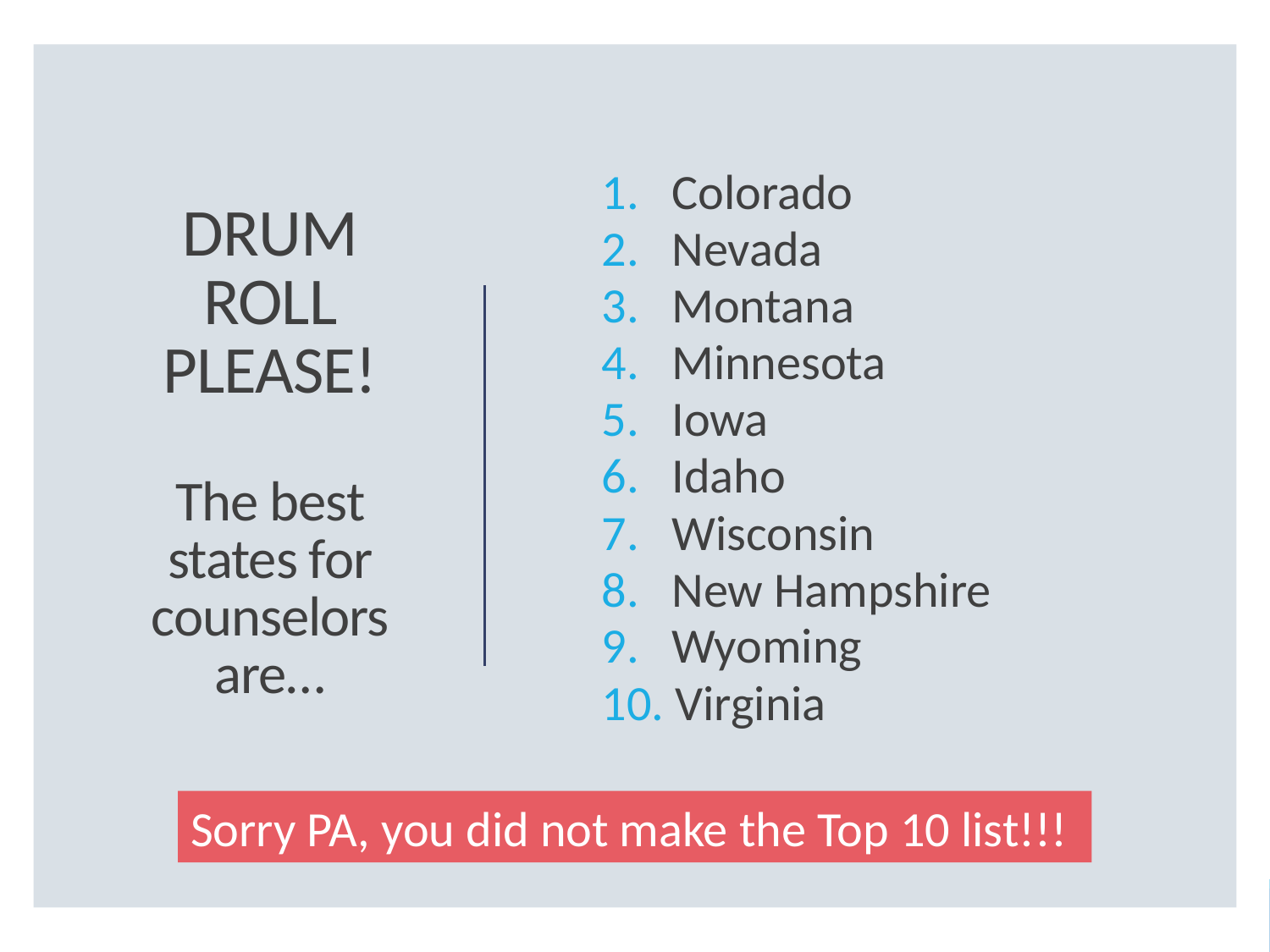

# DRUM ROLL PLEASE! The best states for counselors are…
  Colorado
  Nevada
  Montana
  Minnesota
  Iowa
  Idaho
  Wisconsin
  New Hampshire
  Wyoming
 Virginia

Sorry PA, you did not make the Top 10 list!!!